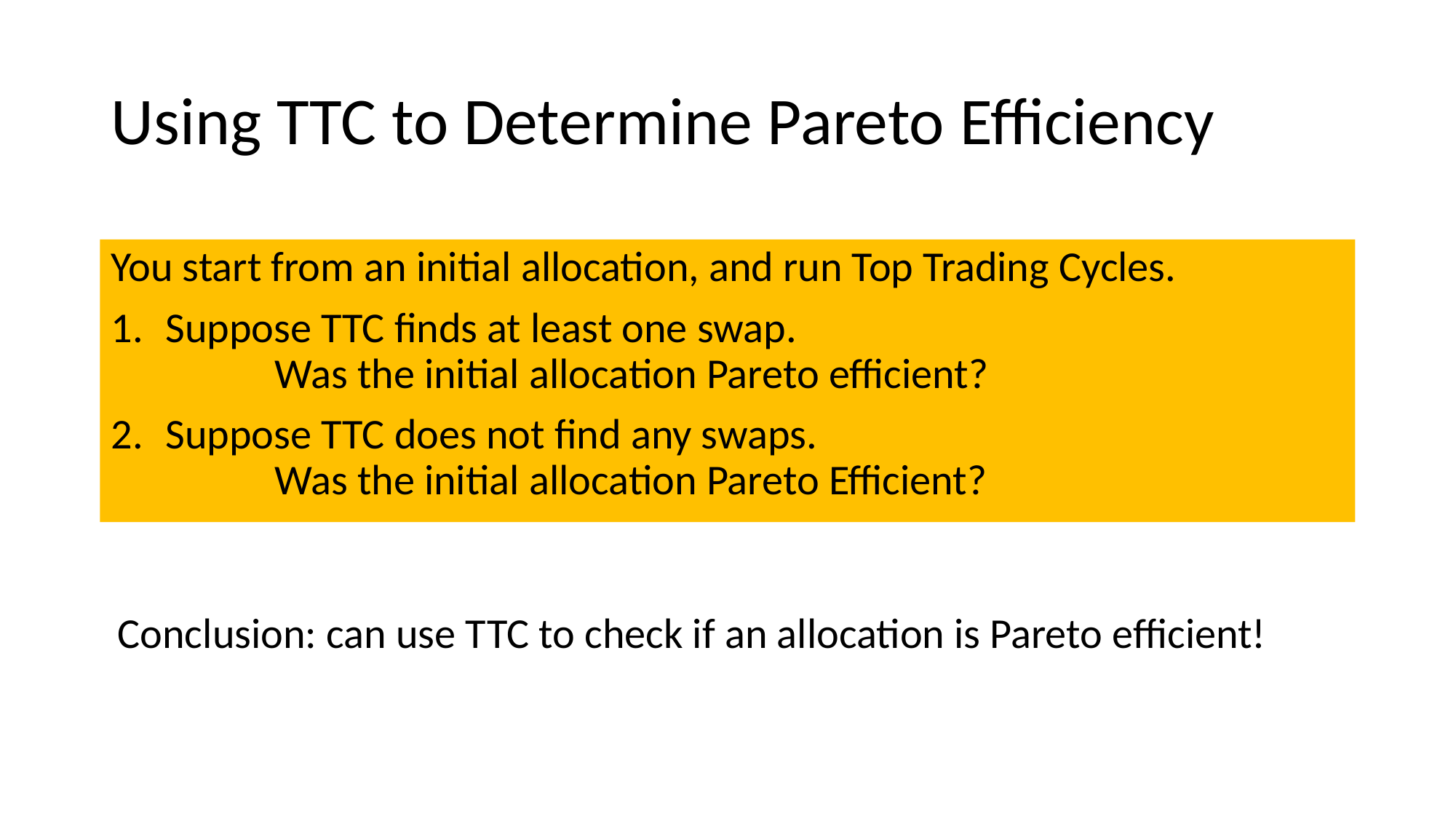

# Using TTC to Determine Pareto Efficiency
You start from an initial allocation, and run Top Trading Cycles.
Suppose TTC finds at least one swap. 						Was the initial allocation Pareto efficient?
Suppose TTC does not find any swaps. 					Was the initial allocation Pareto Efficient?
Conclusion: can use TTC to check if an allocation is Pareto efficient!